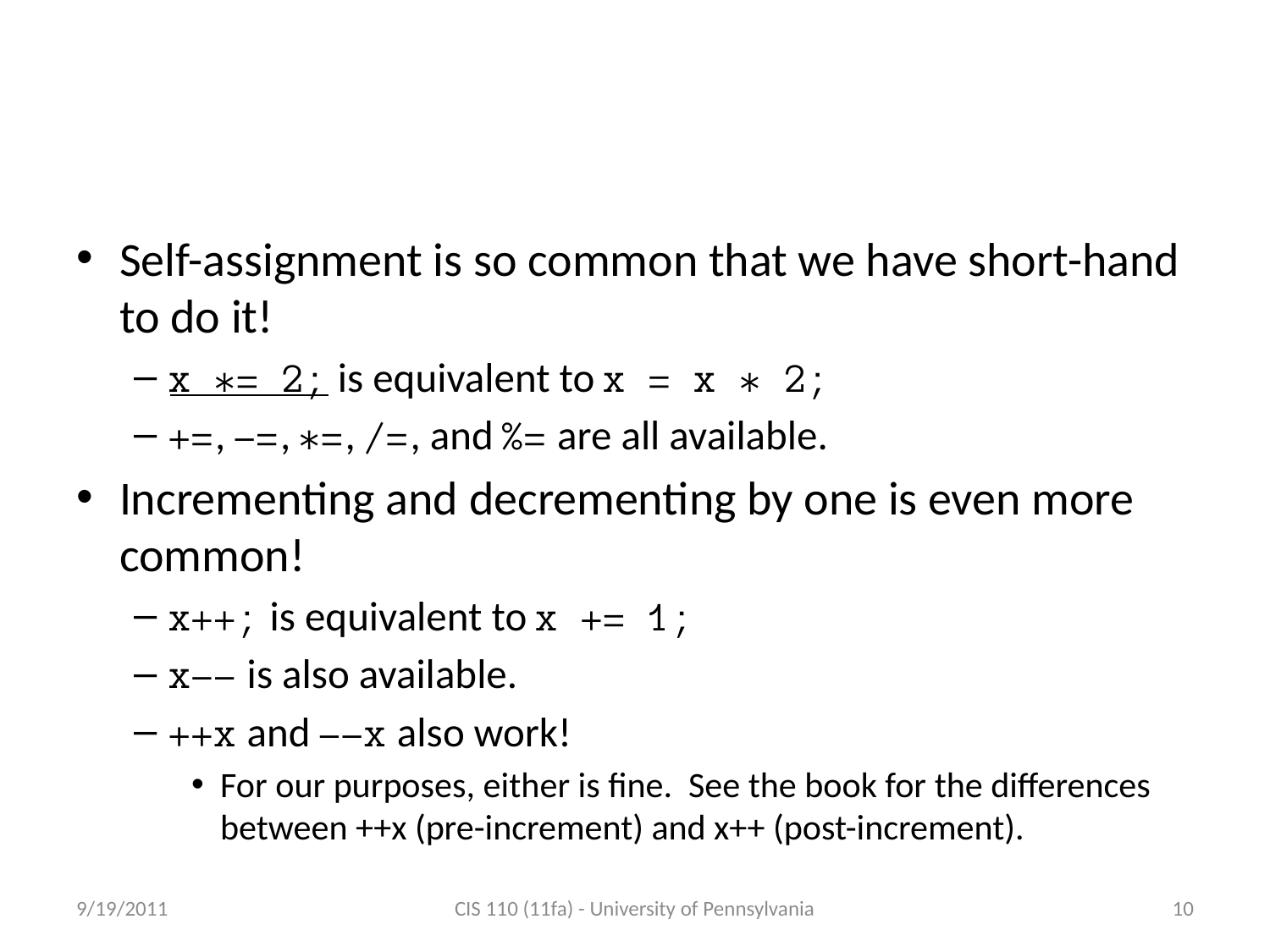

# Self-assignment Statements
Self-assignment is so common that we have short-hand to do it!
x *= 2; is equivalent to x = x * 2;
+=, -=, *=, /=, and %= are all available.
Incrementing and decrementing by one is even more common!
x++; is equivalent to x += 1;
x-- is also available.
++x and --x also work!
For our purposes, either is fine.  See the book for the differences between ++x (pre-increment) and x++ (post-increment).

9/19/2011
CIS 110 (11fa) - University of Pennsylvania
10